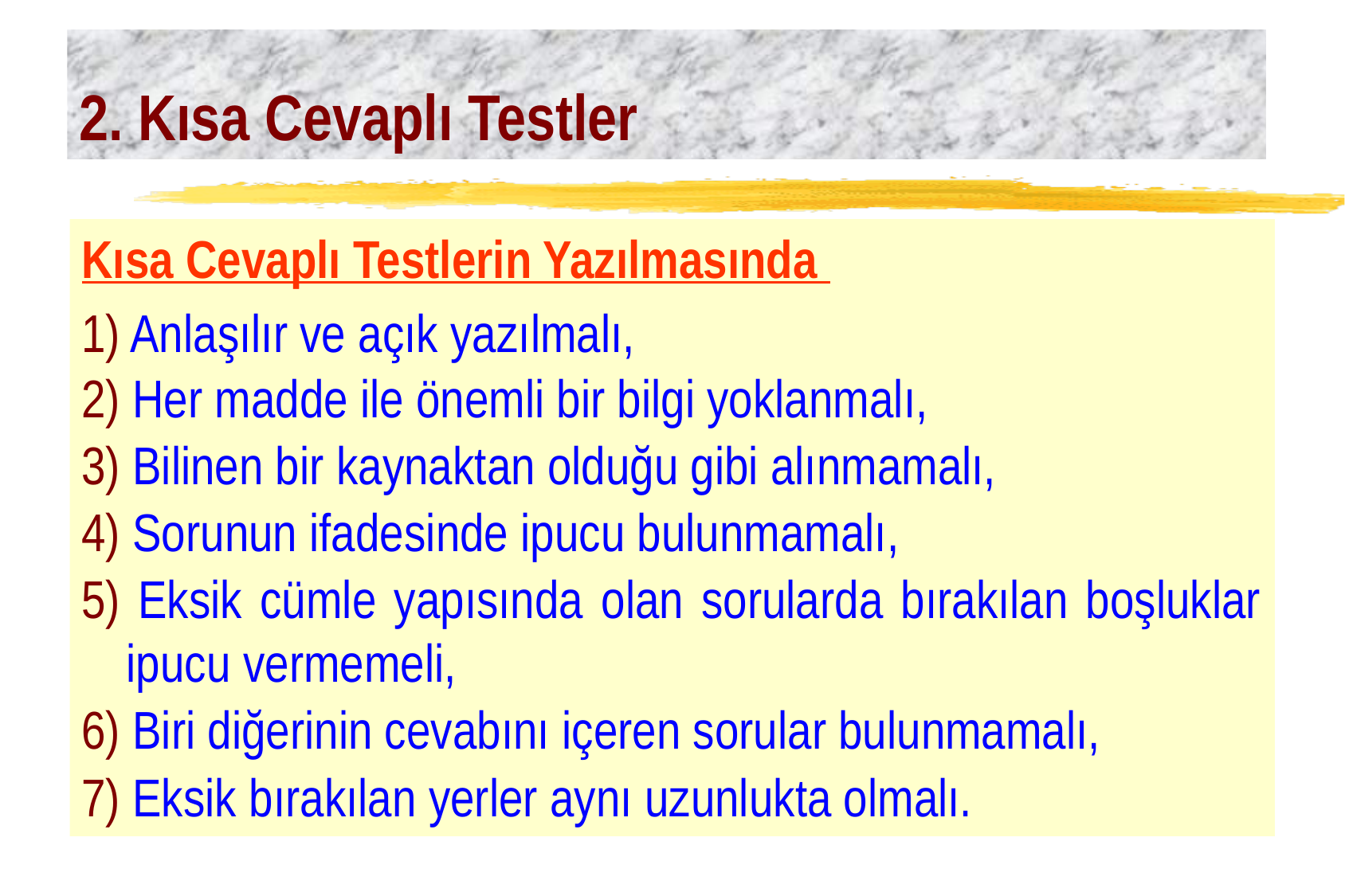

# 2. Kısa Cevaplı Testler
Kısa Cevaplı Testlerin Yazılmasında
1) Anlaşılır ve açık yazılmalı,
2) Her madde ile önemli bir bilgi yoklanmalı,
3) Bilinen bir kaynaktan olduğu gibi alınmamalı,
4) Sorunun ifadesinde ipucu bulunmamalı,
5) Eksik cümle yapısında olan sorularda bırakılan boşluklar ipucu vermemeli,
6) Biri diğerinin cevabını içeren sorular bulunmamalı,
7) Eksik bırakılan yerler aynı uzunlukta olmalı.